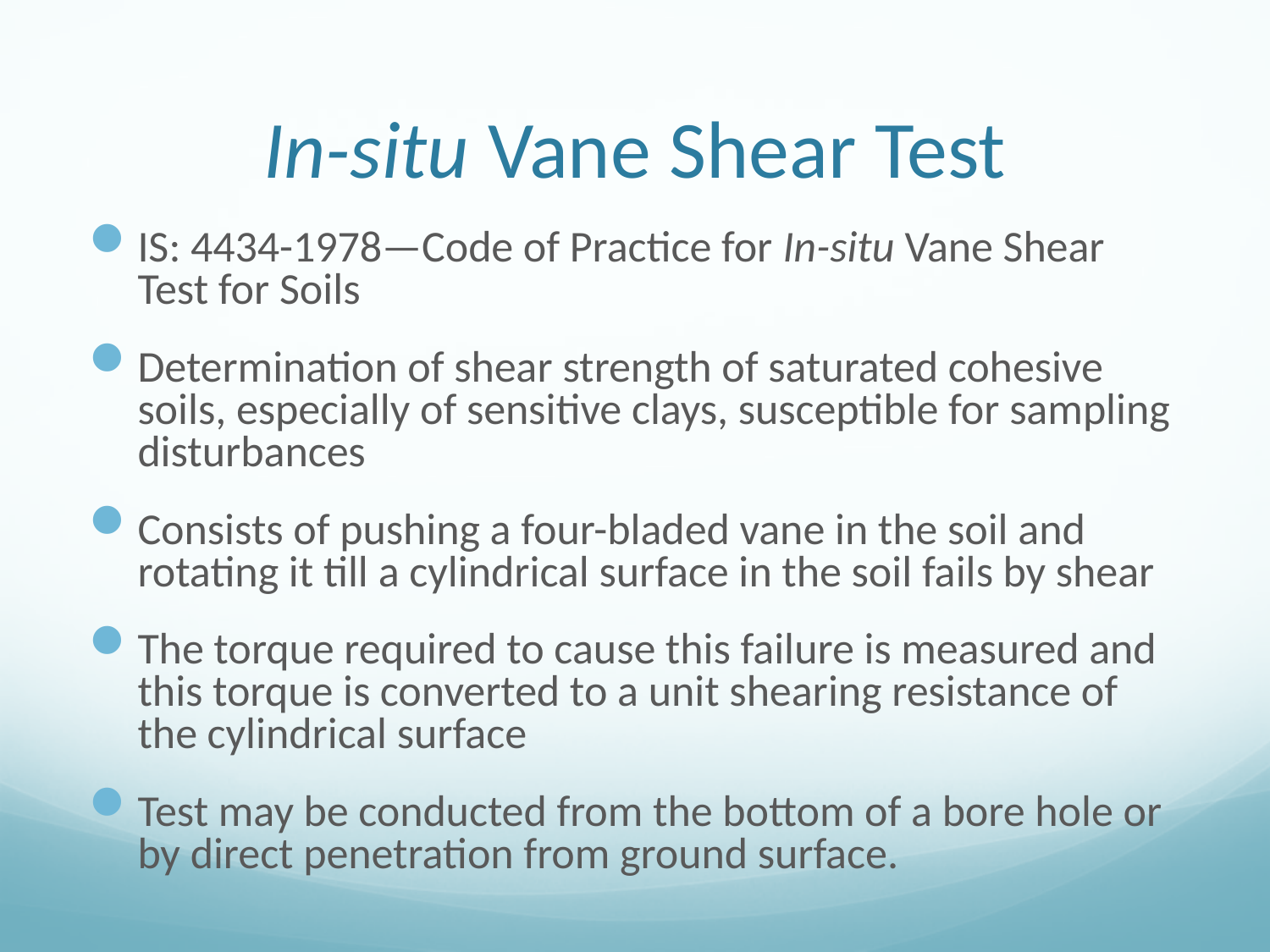

# In-situ Vane Shear Test
IS: 4434-1978—Code of Practice for In-situ Vane Shear Test for Soils
Determination of shear strength of saturated cohesive soils, especially of sensitive clays, susceptible for sampling disturbances
Consists of pushing a four-bladed vane in the soil and rotating it till a cylindrical surface in the soil fails by shear
The torque required to cause this failure is measured and this torque is converted to a unit shearing resistance of the cylindrical surface
Test may be conducted from the bottom of a bore hole or by direct penetration from ground surface.